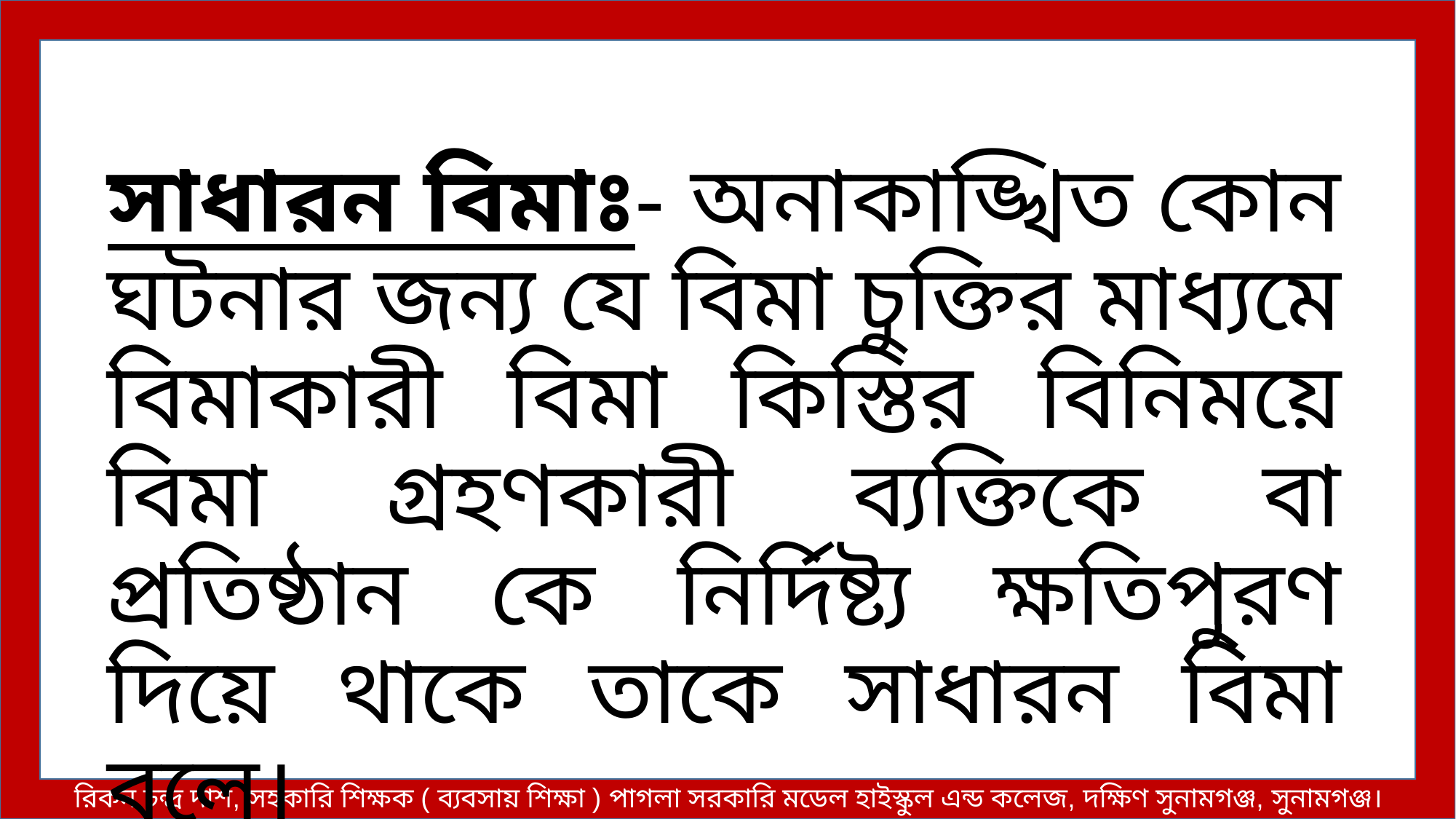

সাধারন বিমাঃ- অনাকাঙ্খিত কোন ঘটনার জন্য যে বিমা চুক্তির মাধ্যমে বিমাকারী বিমা কিস্তির বিনিময়ে বিমা গ্রহণকারী ব্যক্তিকে বা প্রতিষ্ঠান কে নির্দিষ্ট্য ক্ষতিপুরণ দিয়ে থাকে তাকে সাধারন বিমা বলে।